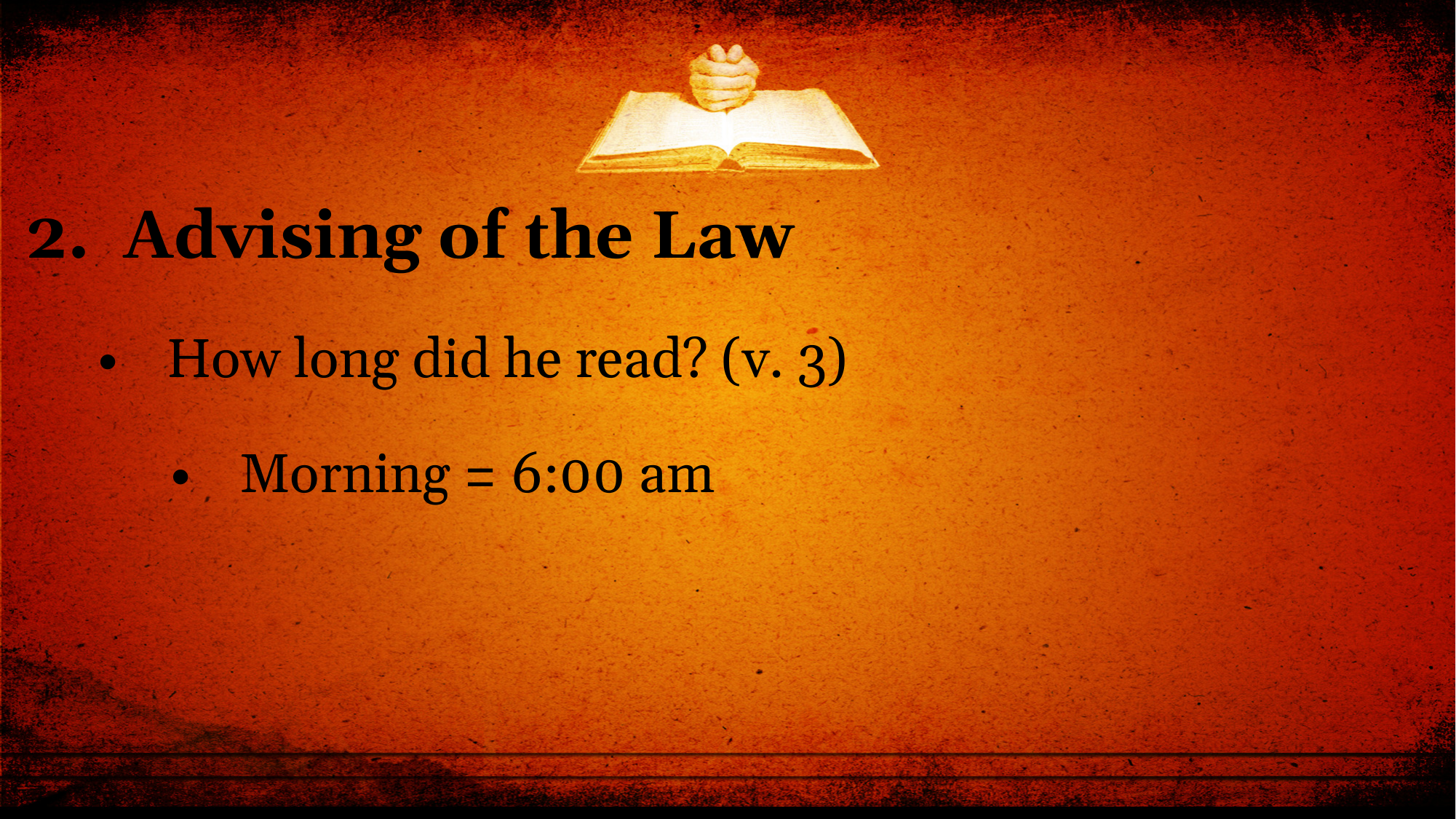

2.  Advising of the Law
How long did he read? (v. 3)
Morning = 6:00 am